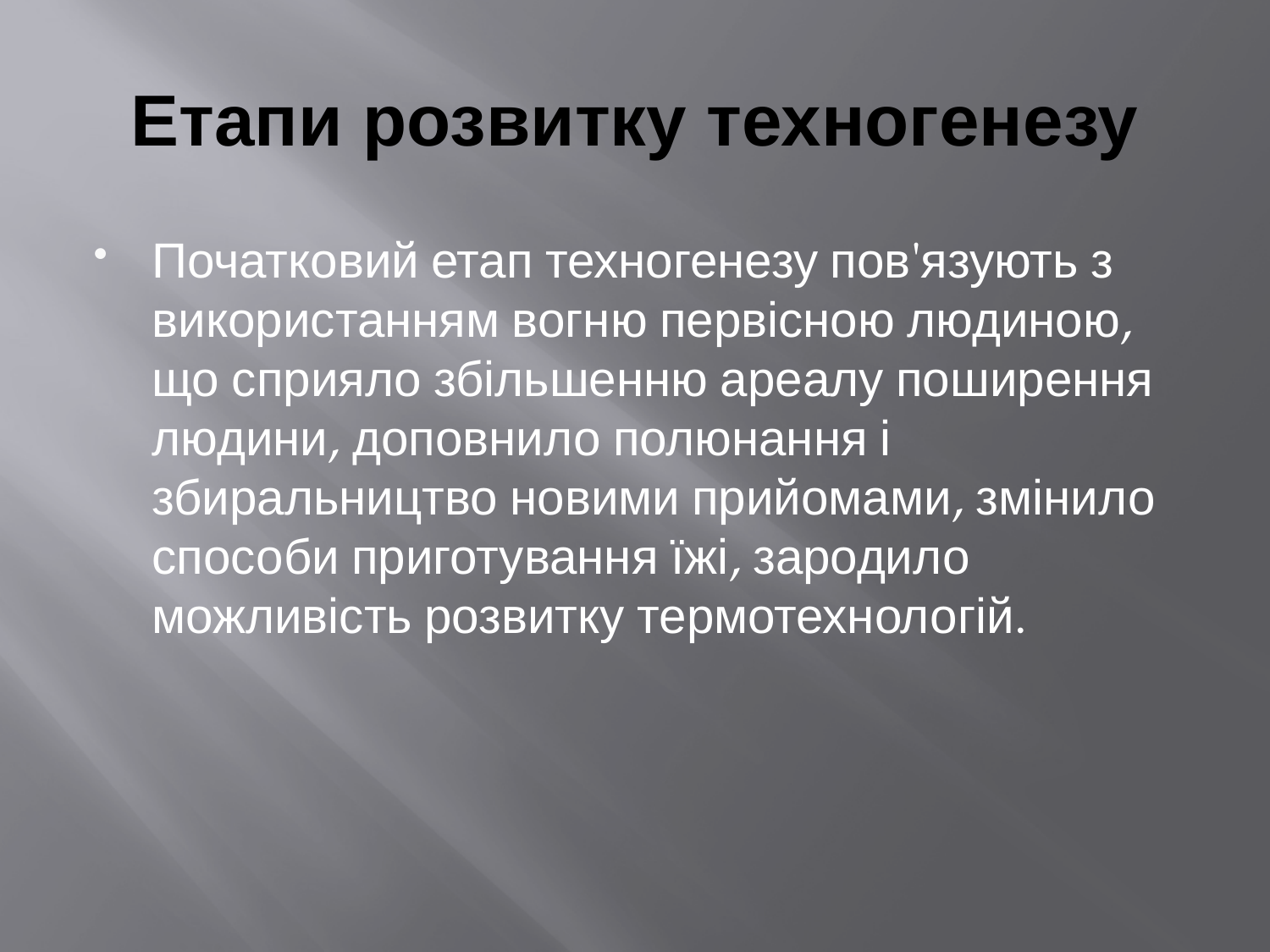

# Етапи розвитку техногенезу
Початковий етап техногенезу пов'язують з використанням вогню первісною людиною, що сприяло збільшенню ареалу поширення людини, доповнило полюнання і збиральництво новими прийомами, змінило способи приготування їжі, зародило можливість розвитку термотехнологій.